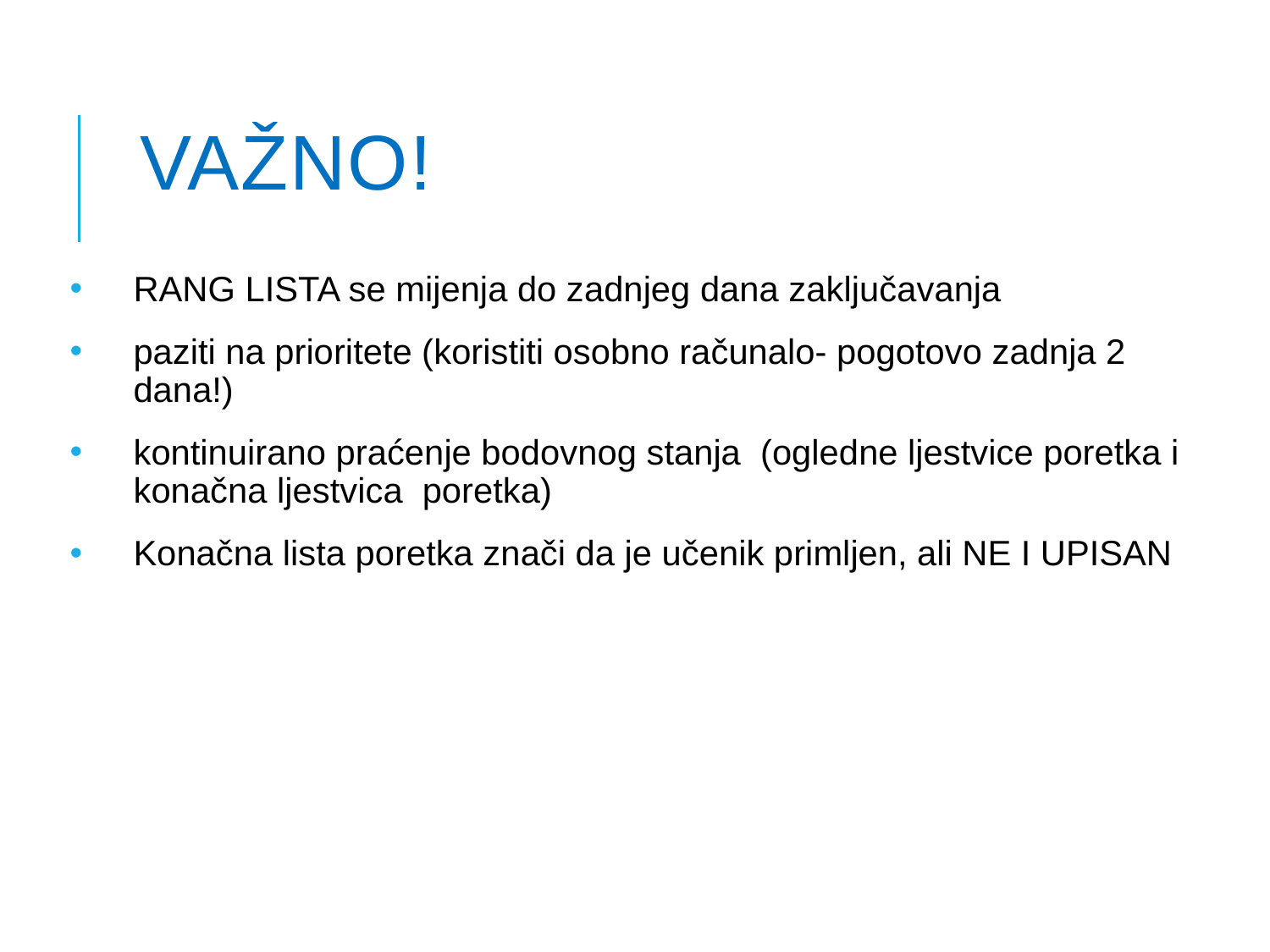

# VAŽNO!
RANG LISTA se mijenja do zadnjeg dana zaključavanja
paziti na prioritete (koristiti osobno računalo- pogotovo zadnja 2 dana!)
kontinuirano praćenje bodovnog stanja  (ogledne ljestvice poretka i konačna ljestvica  poretka)
Konačna lista poretka znači da je učenik primljen, ali NE I UPISAN